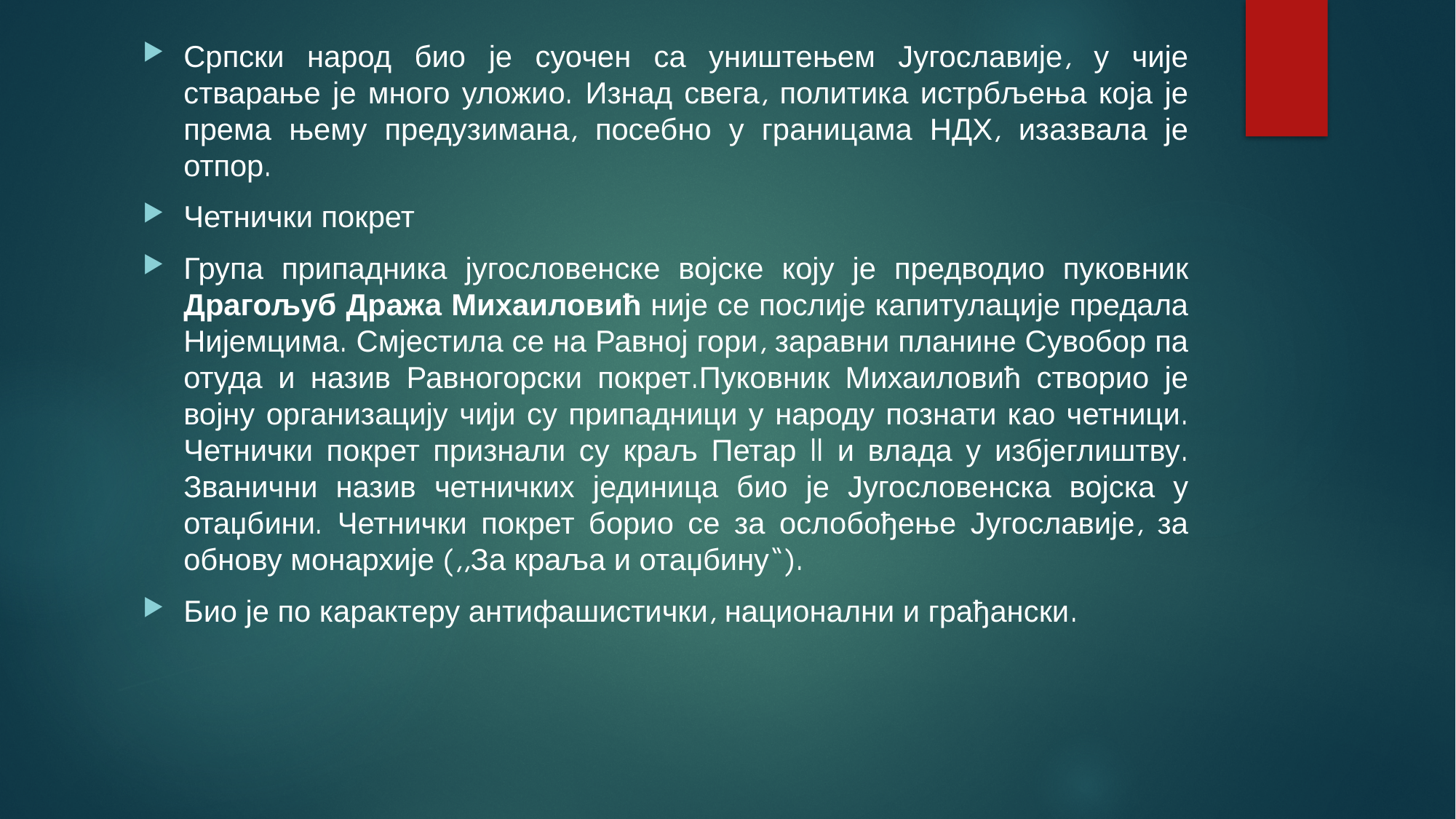

Српски народ био је суочен са уништењем Југославије, у чије стварање је много уложио. Изнад свега, политика истрбљења која је према њему предузимана, посебно у границама НДХ, изазвала је отпор.
Четнички покрет
Група припадника југословенске војске коју је предводио пуковник Драгољуб Дража Михаиловић није се послије капитулације предала Нијемцима. Смјестила се на Равној гори, заравни планине Сувобор па отуда и назив Равногорски покрет.Пуковник Михаиловић створио је војну организацију чији су припадници у народу познати као четници. Четнички покрет признали су краљ Петар II и влада у избјеглиштву. Званични назив четничких јединица био је Југословенска војска у отаџбини. Четнички покрет борио се за ослобођење Југославије, за обнову монархије (,,За краља и отаџбину“).
Био је по карактеру антифашистички, национални и грађански.